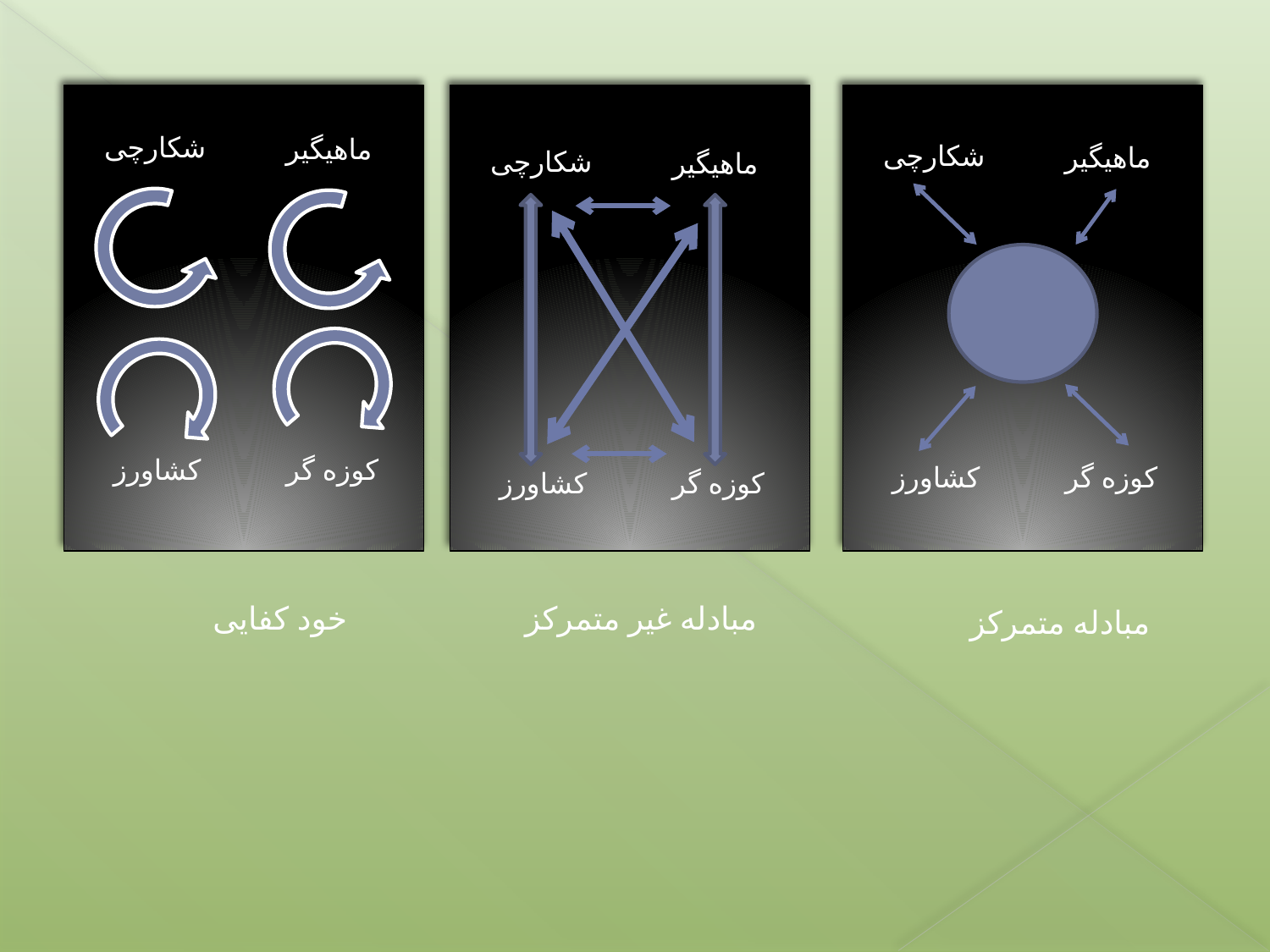

شکارچی

ماهیگیر

کوزه گر

کشاورز

شکارچی

ماهیگیر

کوزه گر

کشاورز

شکارچی

ماهیگیر

کوزه گر

کشاورز
خود کفایی
مبادله غیر متمرکز
مبادله متمرکز